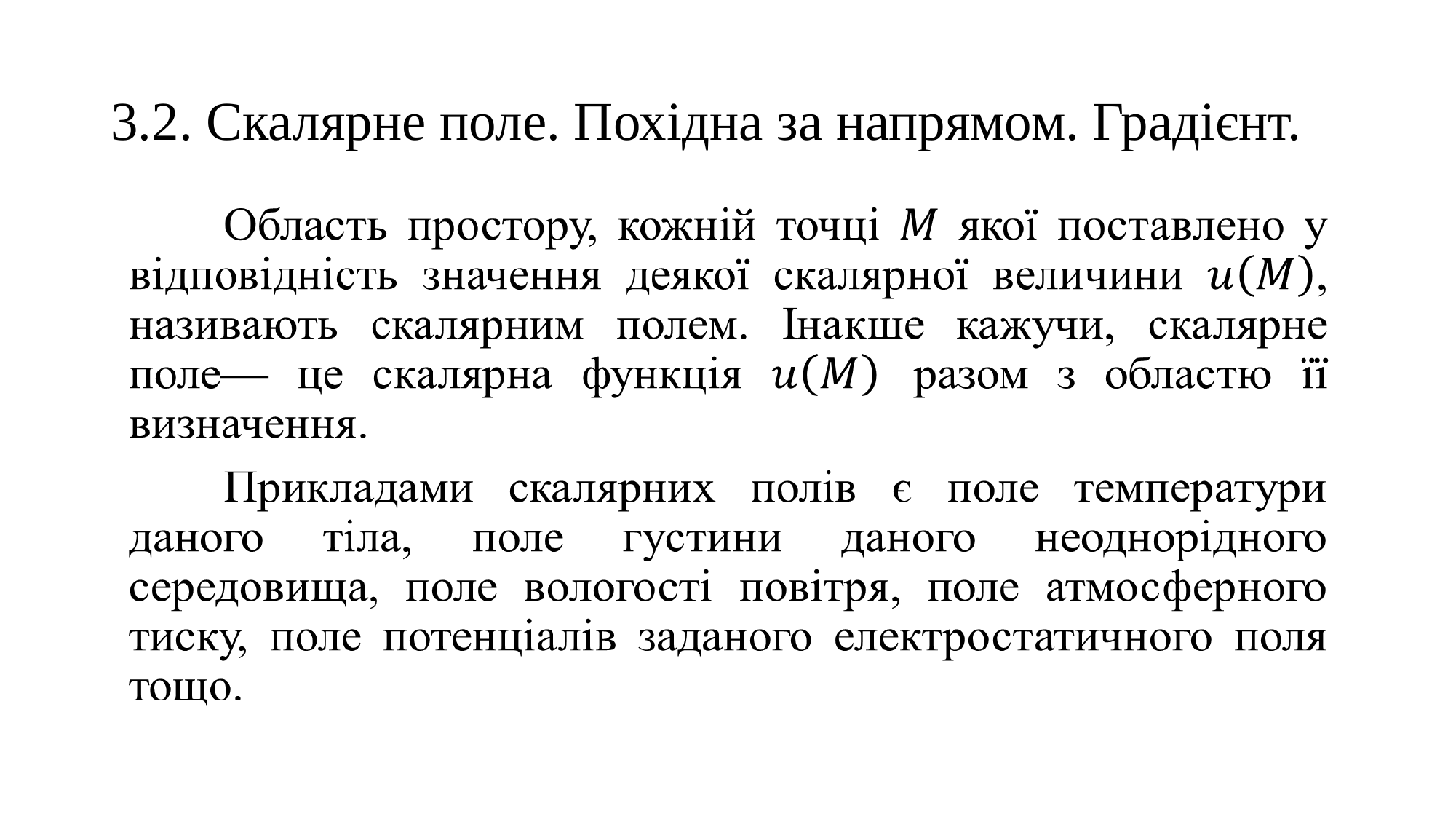

# 3.2. Скалярне поле. Похідна за напрямом. Градієнт.